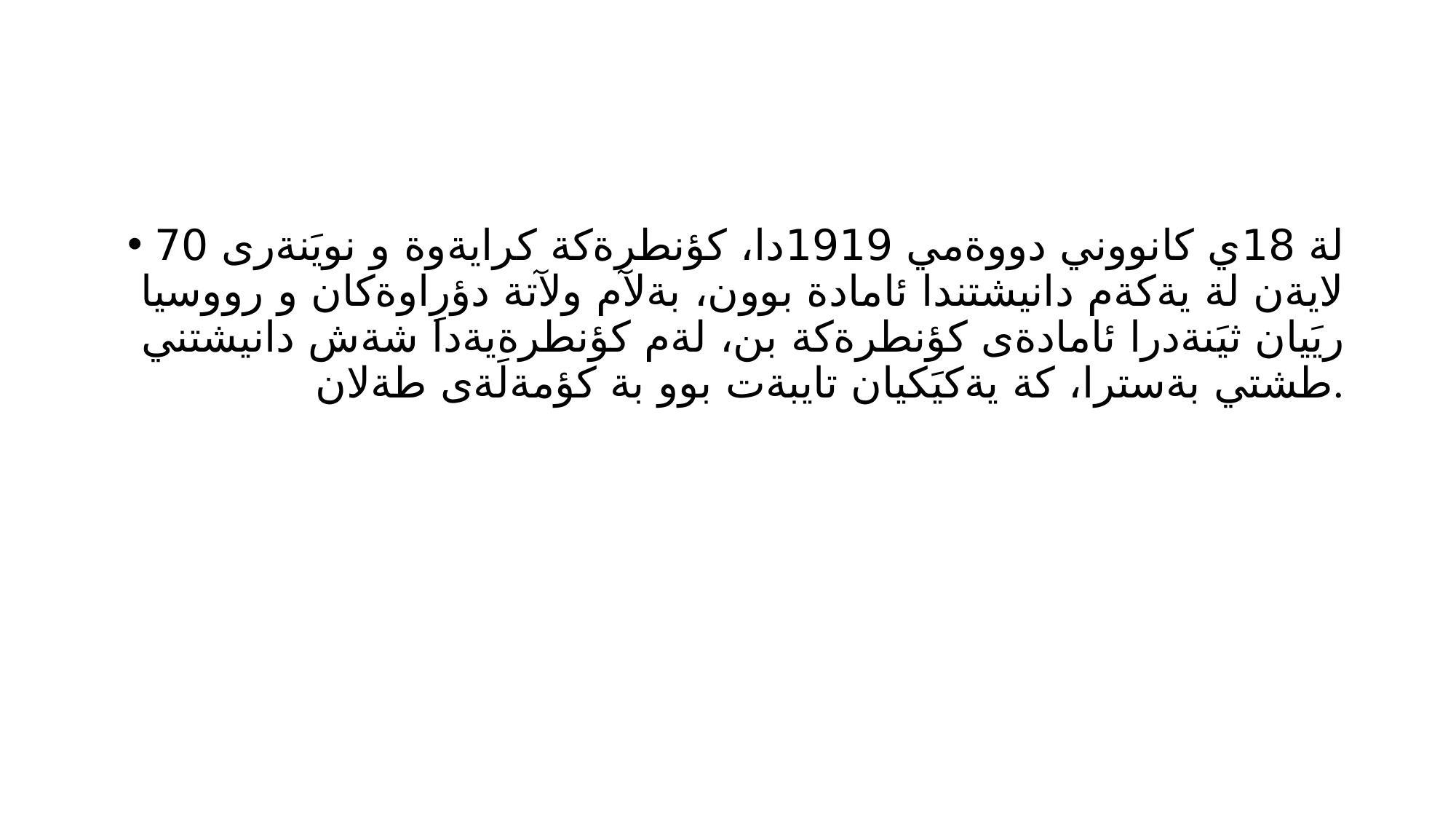

#
لة 18ي كانووني دووةمي 1919دا، كؤنطرةكة كرايةوة و نويَنةرى 70 لايةن لة يةكةم دانيشتندا ئامادة بوون، بةلآم ولآتة دؤرِاوةكان و رووسيا ريَيان ثيَنةدرا ئامادةى كؤنطرةكة بن، لةم كؤنطرةيةدا شةش دانيشتني طشتي بةسترا، كة يةكيَكيان تايبةت بوو بة كؤمةلَةى طةلان.